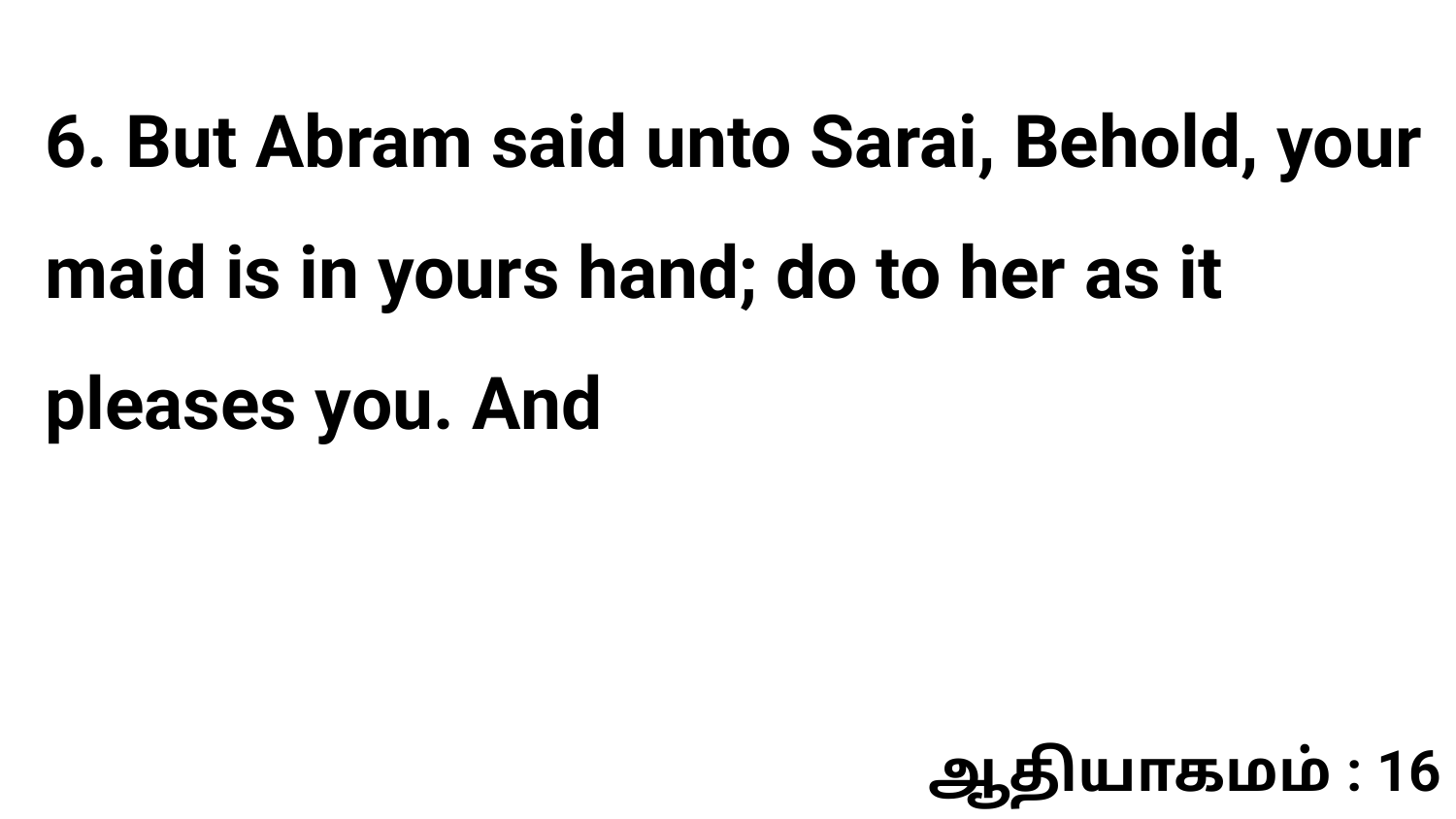

6. But Abram said unto Sarai, Behold, your maid is in yours hand; do to her as it pleases you. And
ஆதியாகமம் : 16